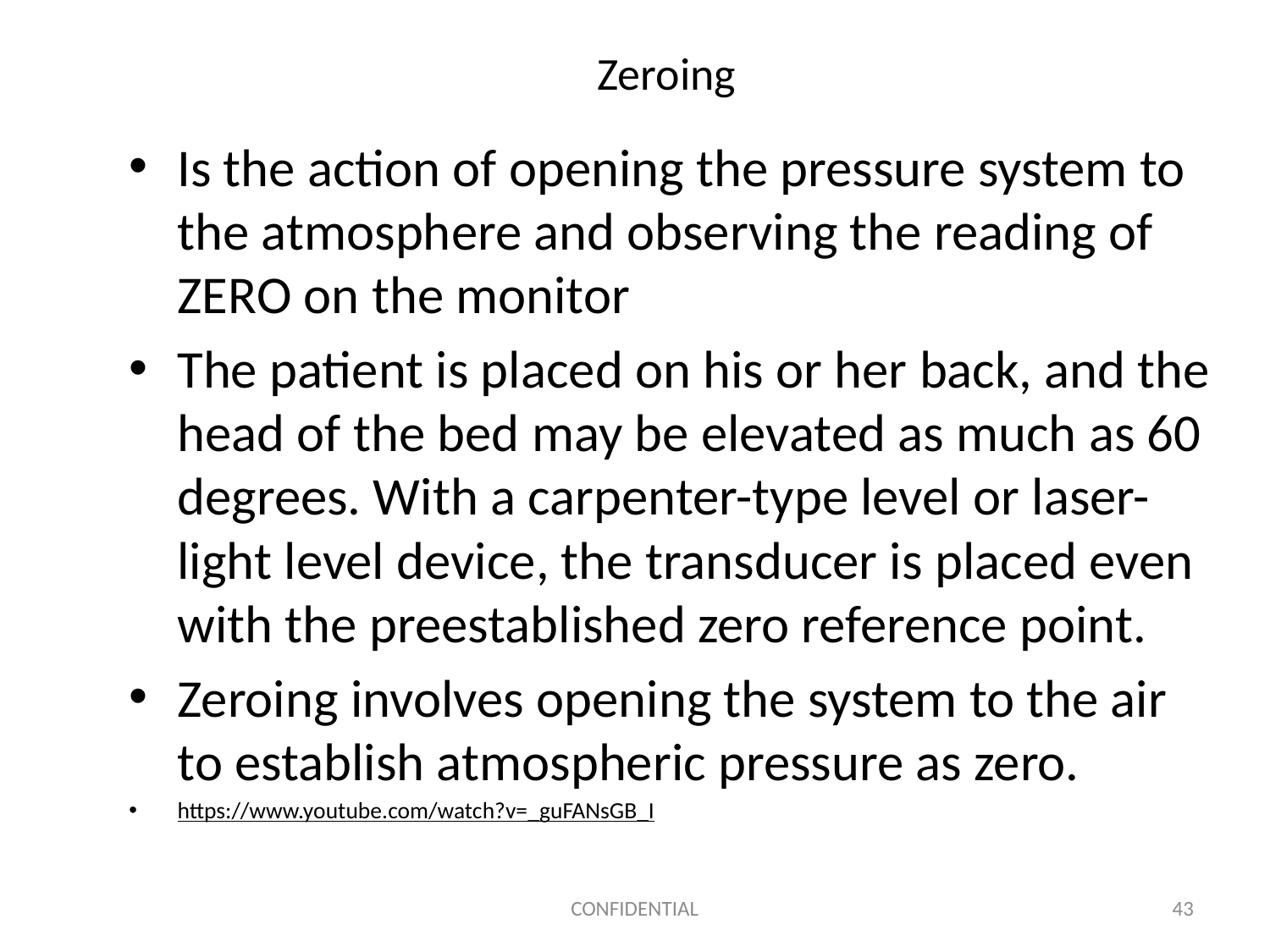

# Zeroing
Is the action of opening the pressure system to the atmosphere and observing the reading of ZERO on the monitor
The patient is placed on his or her back, and the head of the bed may be elevated as much as 60 degrees. With a carpenter-type level or laser-light level device, the transducer is placed even with the preestablished zero reference point.
Zeroing involves opening the system to the air to establish atmospheric pressure as zero.
https://www.youtube.com/watch?v=_guFANsGB_I
CONFIDENTIAL
43